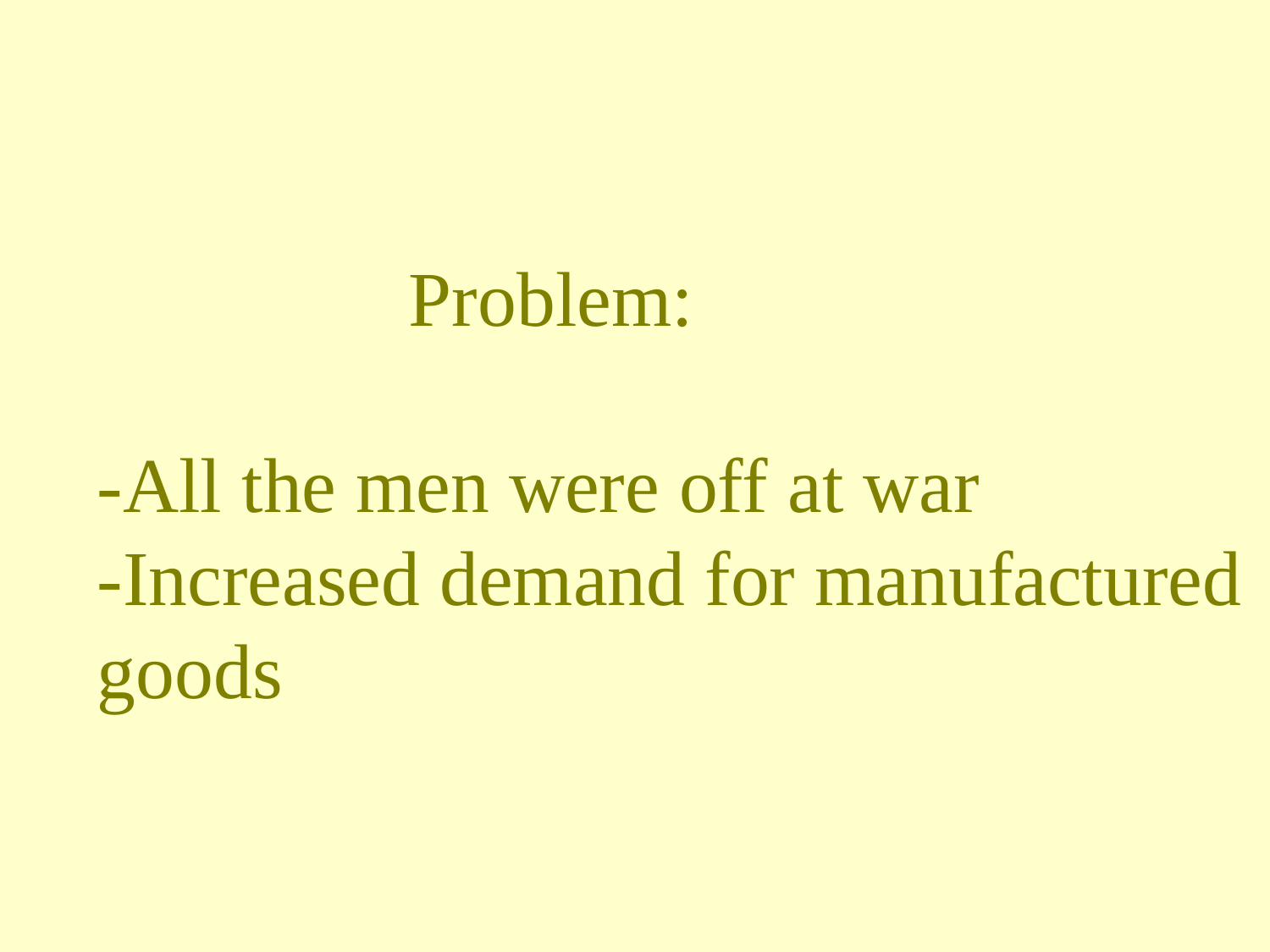

# Problem: -All the men were off at war -Increased demand for manufactured goods